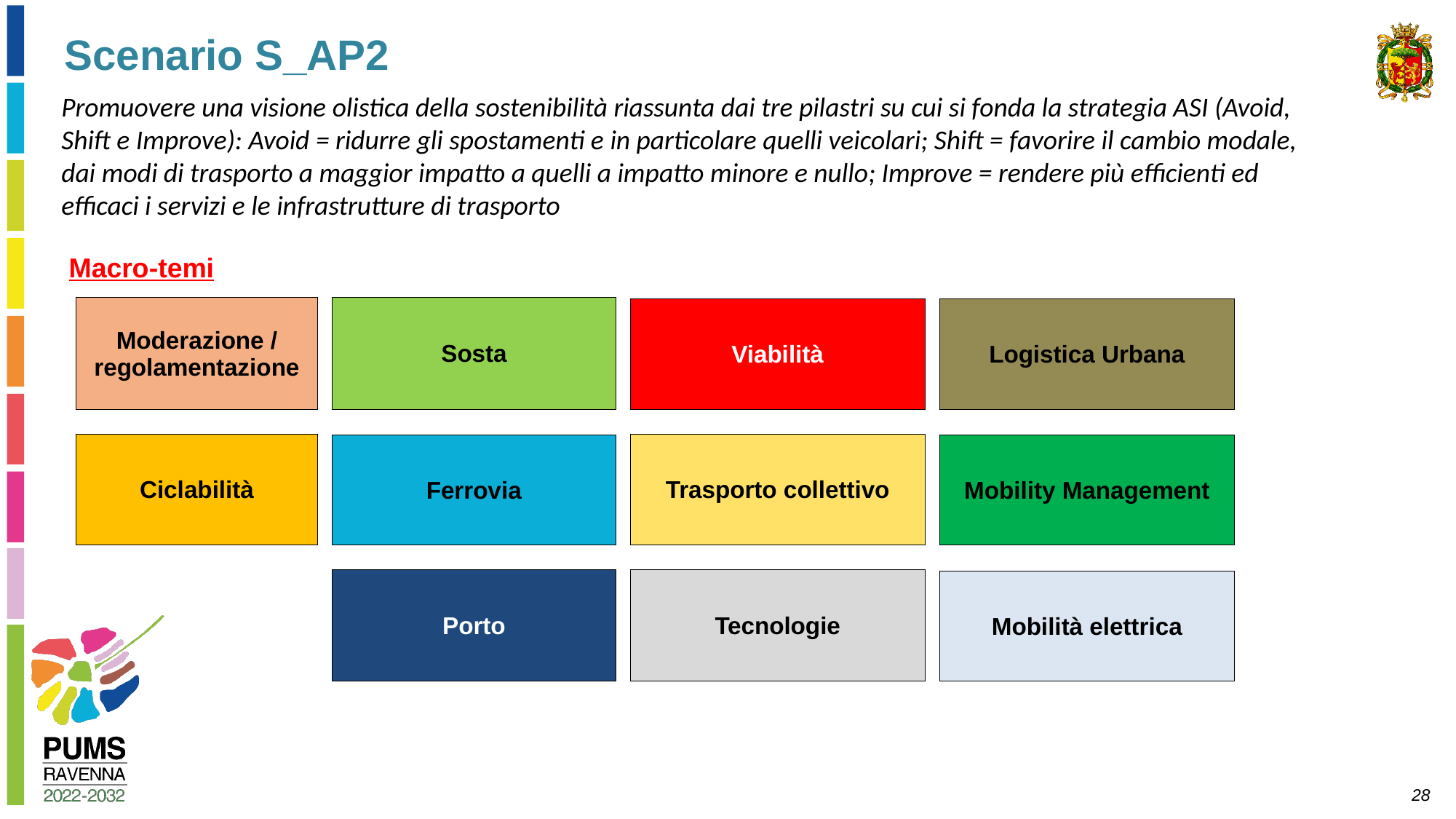

Scenario S_AP2
Promuovere una visione olistica della sostenibilità riassunta dai tre pilastri su cui si fonda la strategia ASI (Avoid, Shift e Improve): Avoid = ridurre gli spostamenti e in particolare quelli veicolari; Shift = favorire il cambio modale, dai modi di trasporto a maggior impatto a quelli a impatto minore e nullo; Improve = rendere più efficienti ed efficaci i servizi e le infrastrutture di trasporto
Macro-temi
| Moderazione / regolamentazione |
| --- |
| Sosta |
| --- |
| Viabilità |
| --- |
| Logistica Urbana |
| --- |
| Trasporto collettivo |
| --- |
| Ciclabilità |
| --- |
| Ferrovia |
| --- |
| Mobility Management |
| --- |
| Porto |
| --- |
| Tecnologie |
| --- |
| Mobilità elettrica |
| --- |